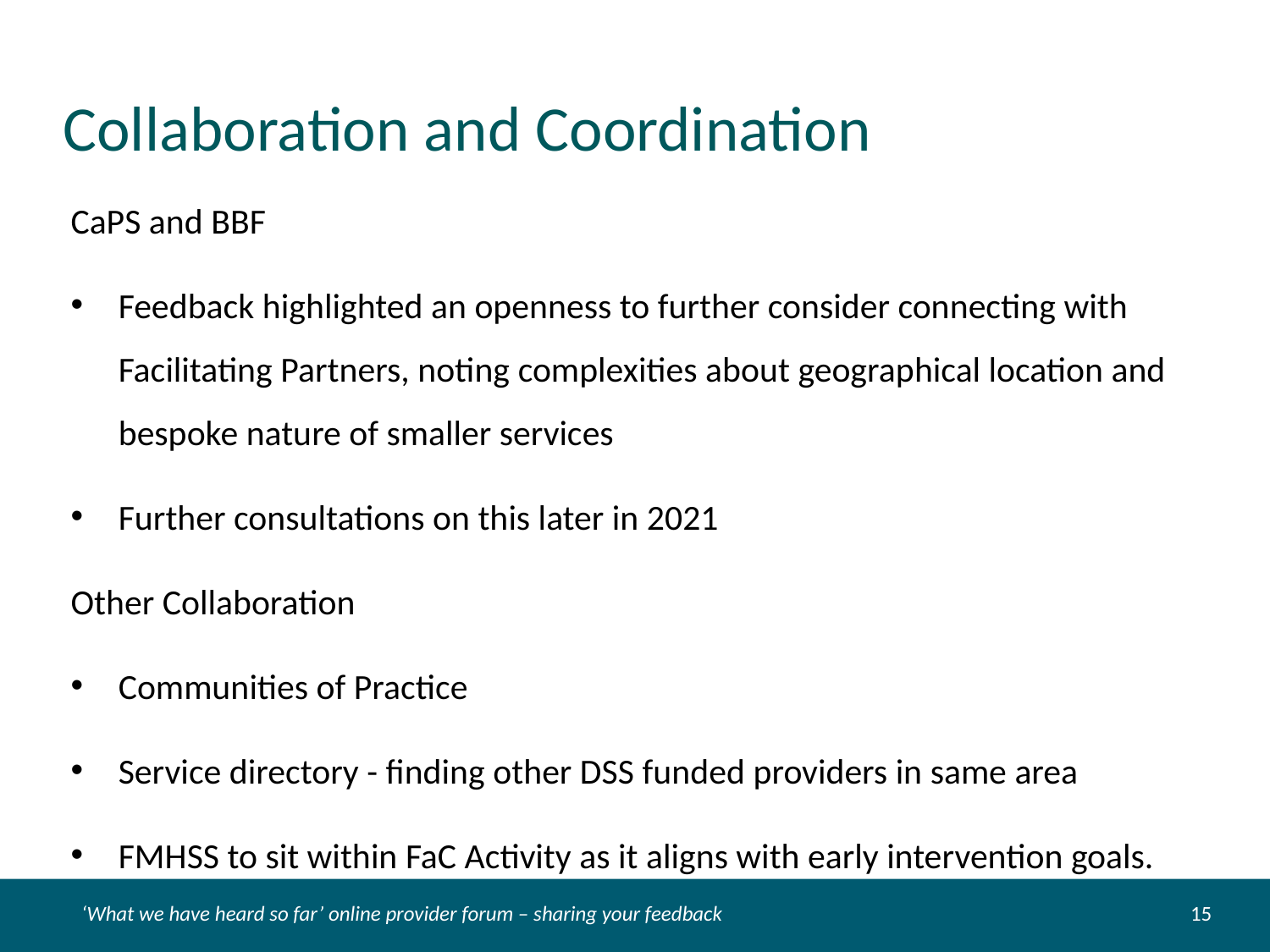

Collaboration and Coordination
CaPS and BBF
Feedback highlighted an openness to further consider connecting with Facilitating Partners, noting complexities about geographical location and bespoke nature of smaller services
Further consultations on this later in 2021
Other Collaboration
Communities of Practice
Service directory - finding other DSS funded providers in same area
FMHSS to sit within FaC Activity as it aligns with early intervention goals.
‘What we have heard so far’ online provider forum – sharing your feedback
15